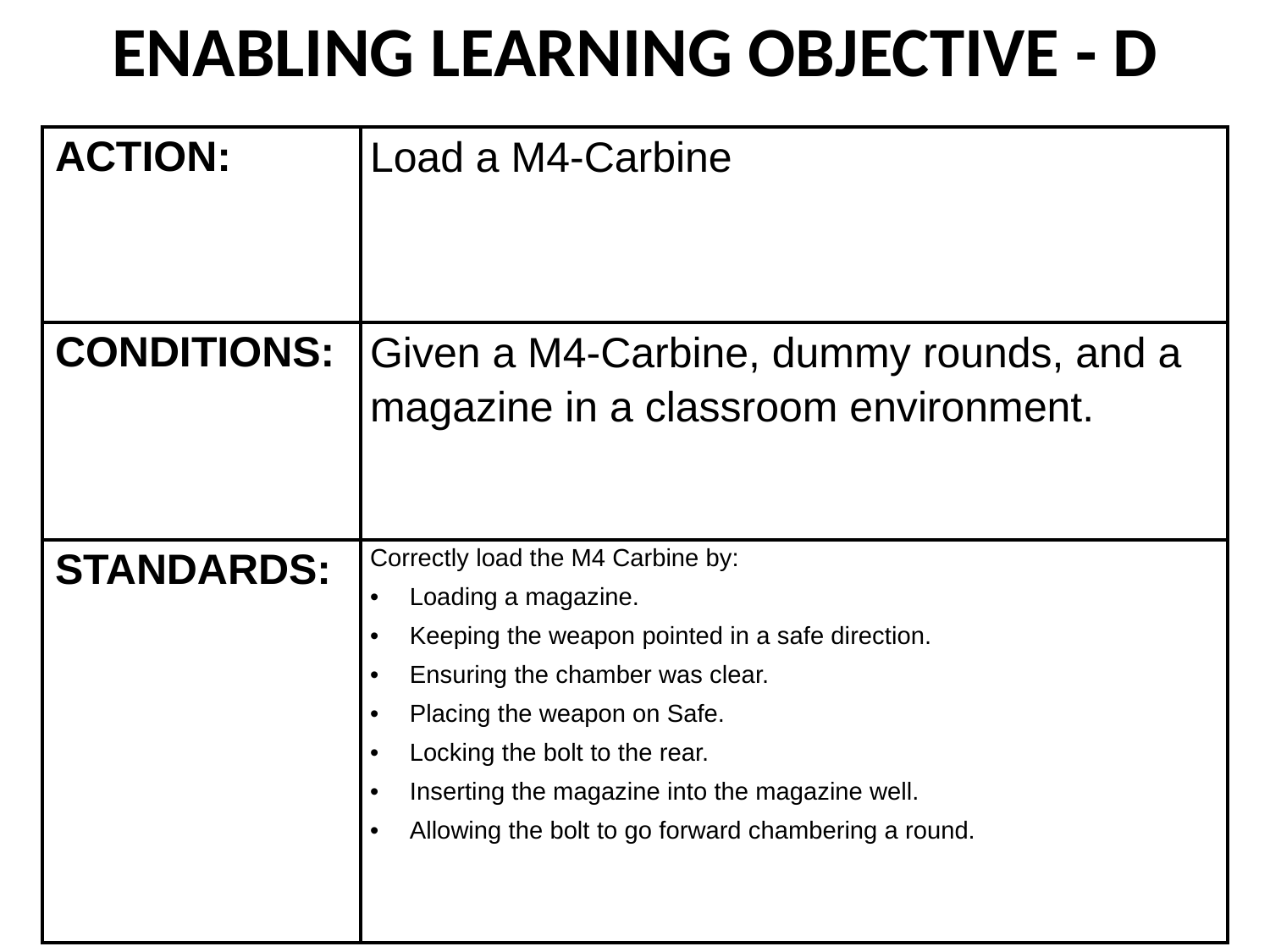

# ENABLING LEARNING OBJECTIVE - D
| ACTION: | Load a M4-Carbine |
| --- | --- |
| CONDITIONS: | Given a M4-Carbine, dummy rounds, and a magazine in a classroom environment. |
| STANDARDS: | Correctly load the M4 Carbine by: Loading a magazine. Keeping the weapon pointed in a safe direction. Ensuring the chamber was clear. Placing the weapon on Safe. Locking the bolt to the rear. Inserting the magazine into the magazine well. Allowing the bolt to go forward chambering a round. |
53